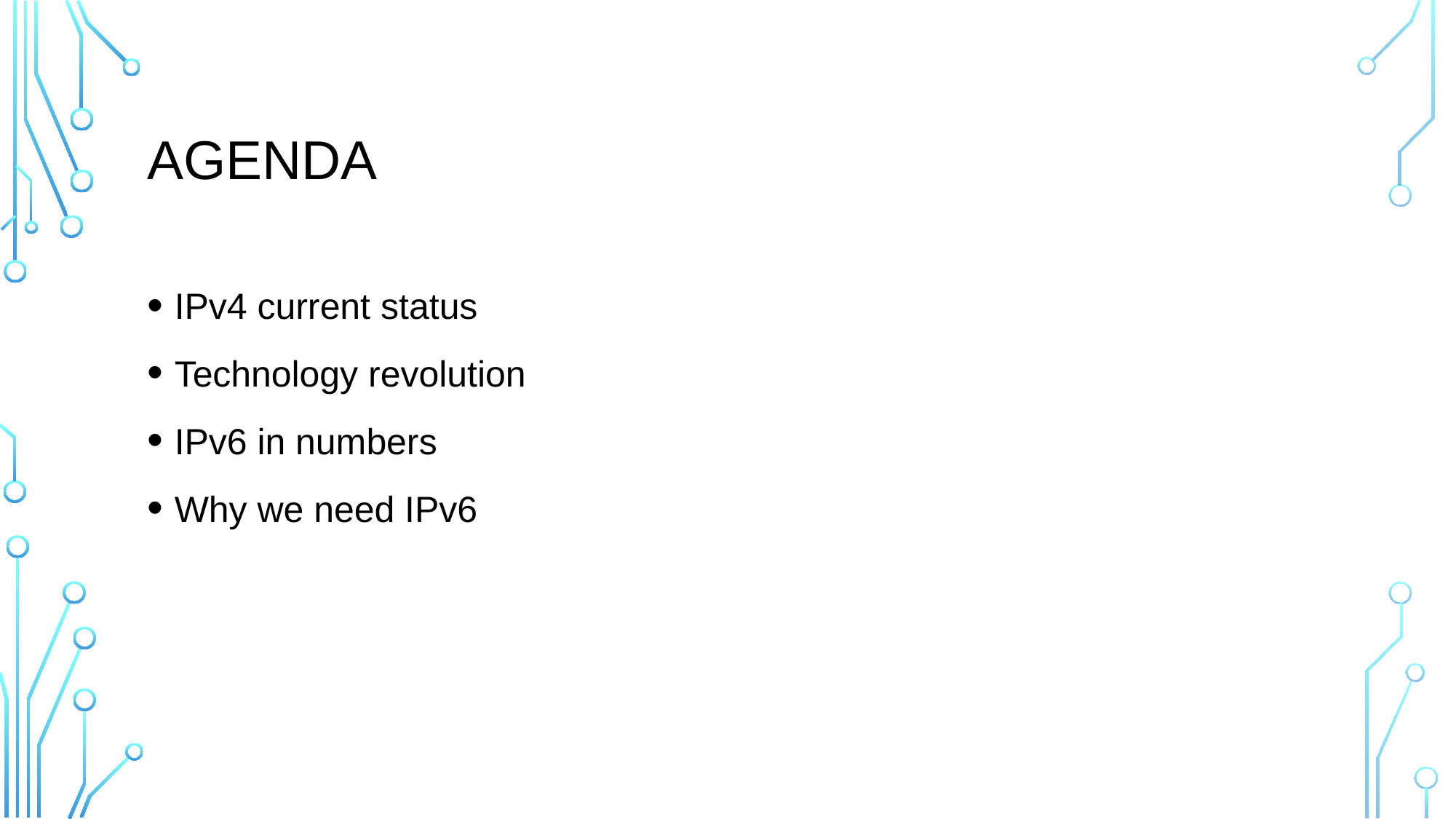

# agenda
IPv4 current status
Technology revolution
IPv6 in numbers
Why we need IPv6